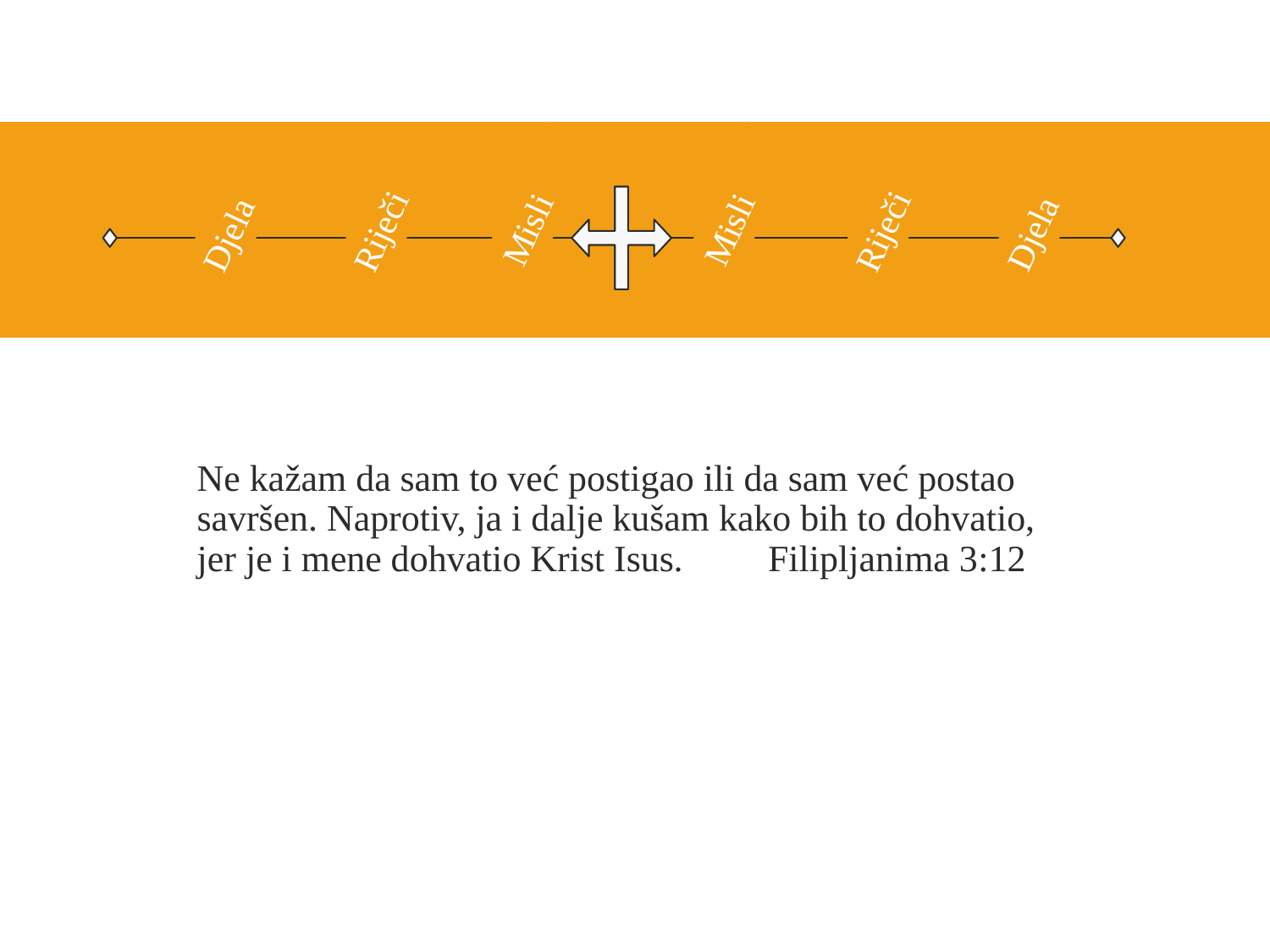

Misli
Misli
Riječi
Riječi
Djela
Djela

Ne kažam da sam to već postigao ili da sam već postao savršen. Naprotiv, ja i dalje kušam kako bih to dohvatio, jer je i mene dohvatio Krist Isus.         Filipljanima 3:12